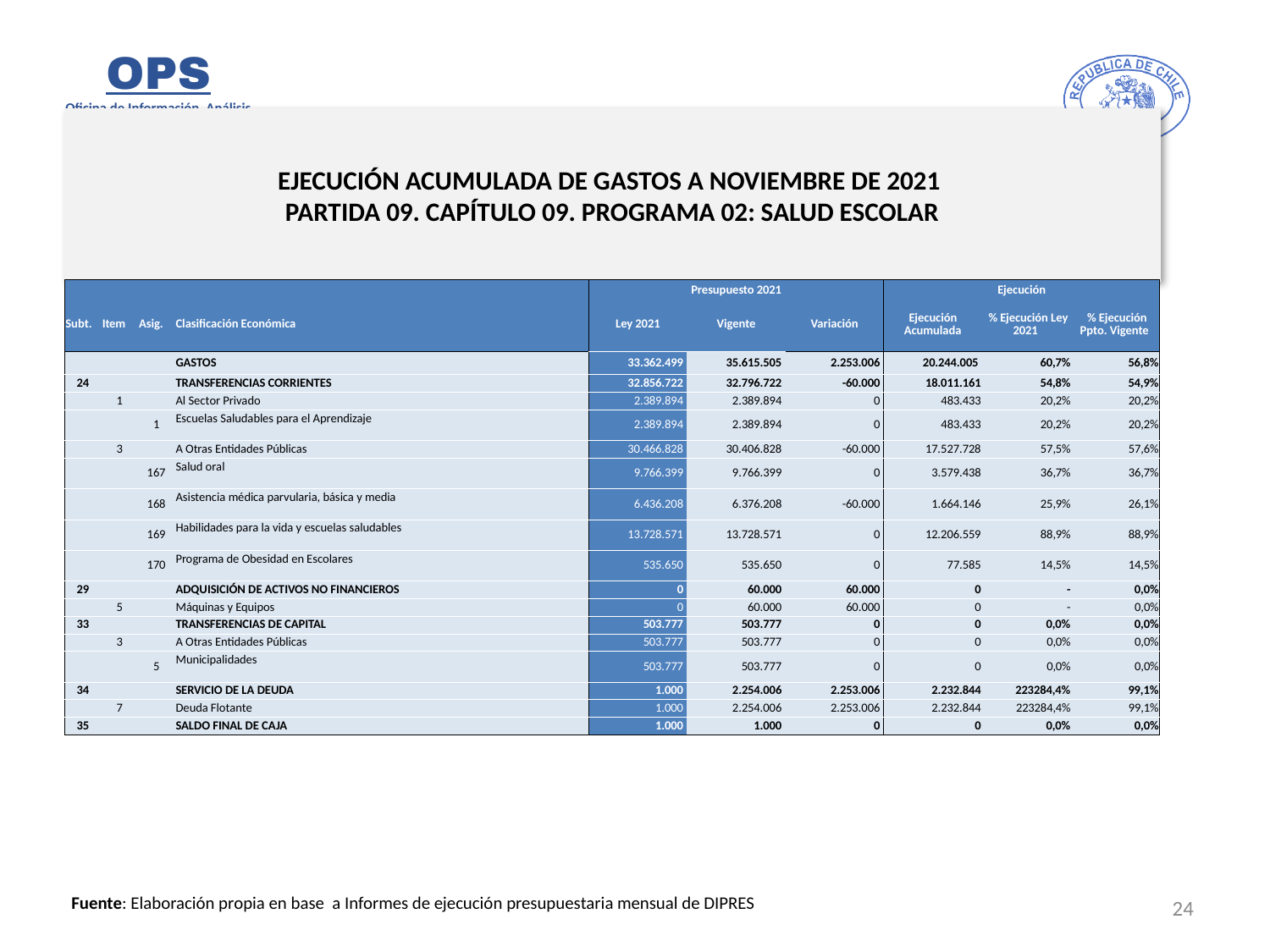

# EJECUCIÓN ACUMULADA DE GASTOS A NOVIEMBRE DE 2021 PARTIDA 09. CAPÍTULO 09. PROGRAMA 02: SALUD ESCOLAR
en miles de pesos 2021
|  |  |  |  | Presupuesto 2021 |  |  | Ejecución |  |  |
| --- | --- | --- | --- | --- | --- | --- | --- | --- | --- |
| Subt. | Item | Asig. | Clasificación Económica | Ley 2021 | Vigente | Variación | Ejecución Acumulada | % Ejecución Ley 2021 | % Ejecución Ppto. Vigente |
|  |  |  | GASTOS | 33.362.499 | 35.615.505 | 2.253.006 | 20.244.005 | 60,7% | 56,8% |
| 24 |  |  | TRANSFERENCIAS CORRIENTES | 32.856.722 | 32.796.722 | -60.000 | 18.011.161 | 54,8% | 54,9% |
|  | 1 |  | Al Sector Privado | 2.389.894 | 2.389.894 | 0 | 483.433 | 20,2% | 20,2% |
|  |  | 1 | Escuelas Saludables para el Aprendizaje | 2.389.894 | 2.389.894 | 0 | 483.433 | 20,2% | 20,2% |
|  | 3 |  | A Otras Entidades Públicas | 30.466.828 | 30.406.828 | -60.000 | 17.527.728 | 57,5% | 57,6% |
|  |  | 167 | Salud oral | 9.766.399 | 9.766.399 | 0 | 3.579.438 | 36,7% | 36,7% |
|  |  | 168 | Asistencia médica parvularia, básica y media | 6.436.208 | 6.376.208 | -60.000 | 1.664.146 | 25,9% | 26,1% |
|  |  | 169 | Habilidades para la vida y escuelas saludables | 13.728.571 | 13.728.571 | 0 | 12.206.559 | 88,9% | 88,9% |
|  |  | 170 | Programa de Obesidad en Escolares | 535.650 | 535.650 | 0 | 77.585 | 14,5% | 14,5% |
| 29 |  |  | ADQUISICIÓN DE ACTIVOS NO FINANCIEROS | 0 | 60.000 | 60.000 | 0 | - | 0,0% |
|  | 5 |  | Máquinas y Equipos | 0 | 60.000 | 60.000 | 0 | - | 0,0% |
| 33 |  |  | TRANSFERENCIAS DE CAPITAL | 503.777 | 503.777 | 0 | 0 | 0,0% | 0,0% |
|  | 3 |  | A Otras Entidades Públicas | 503.777 | 503.777 | 0 | 0 | 0,0% | 0,0% |
|  |  | 5 | Municipalidades | 503.777 | 503.777 | 0 | 0 | 0,0% | 0,0% |
| 34 |  |  | SERVICIO DE LA DEUDA | 1.000 | 2.254.006 | 2.253.006 | 2.232.844 | 223284,4% | 99,1% |
|  | 7 |  | Deuda Flotante | 1.000 | 2.254.006 | 2.253.006 | 2.232.844 | 223284,4% | 99,1% |
| 35 |  |  | SALDO FINAL DE CAJA | 1.000 | 1.000 | 0 | 0 | 0,0% | 0,0% |
24